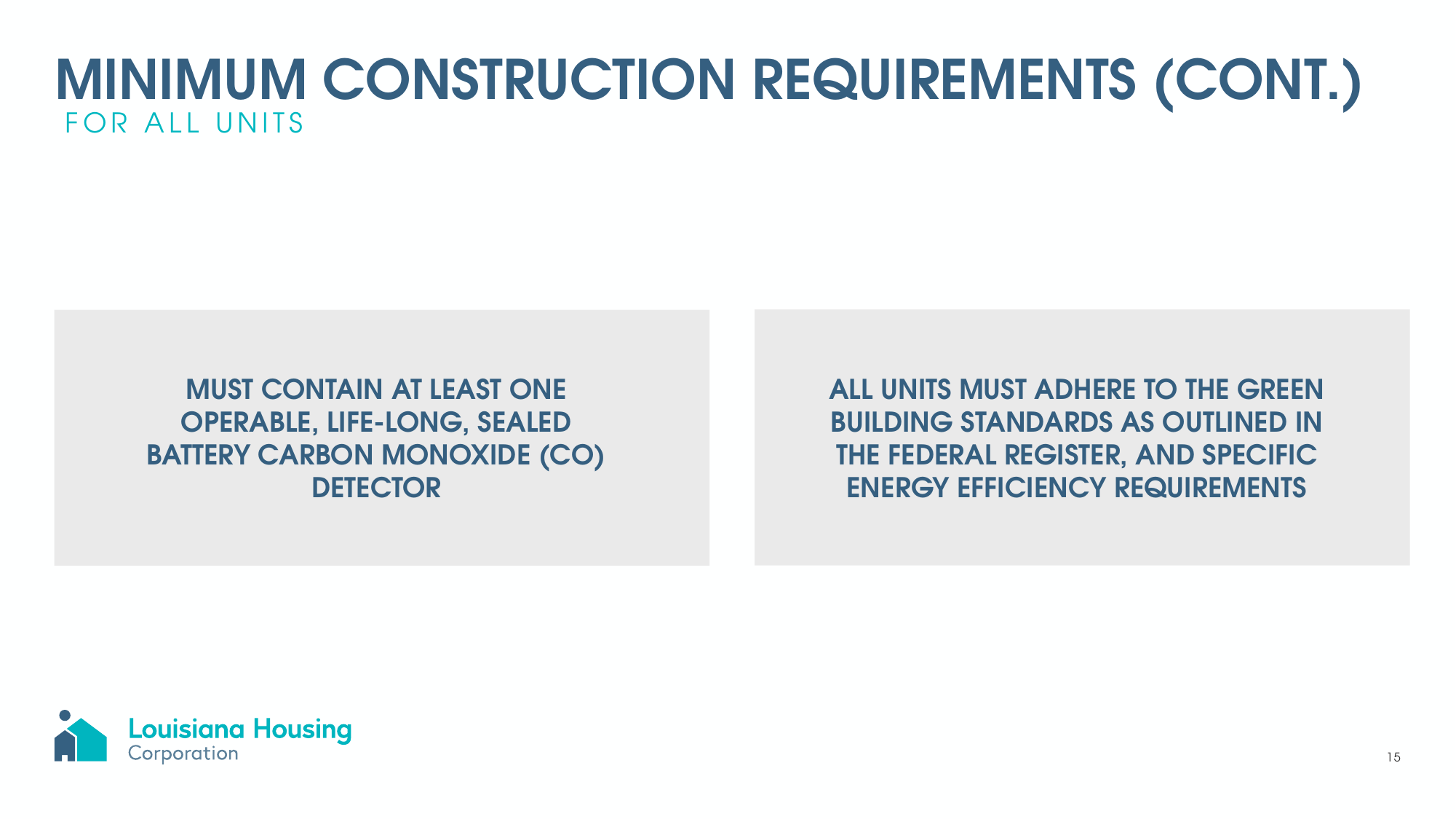

Minimum construction requirements (CONT.)
FOR ALL UNITS

MUST CONTAIN AT LEAST ONE OPERABLE, LIFE-LONG, SEALED BATTERY CARBON MONOXIDE (CO) DETECTOR
ALL UNITS MUST ADHERE TO THE GREEN BUILDING STANDARDS AS OUTLINED IN THE FEDERAL REGISTER, AND SPECIFIC ENERGY EFFICIENCY REQUIREMENTS
FUNDS